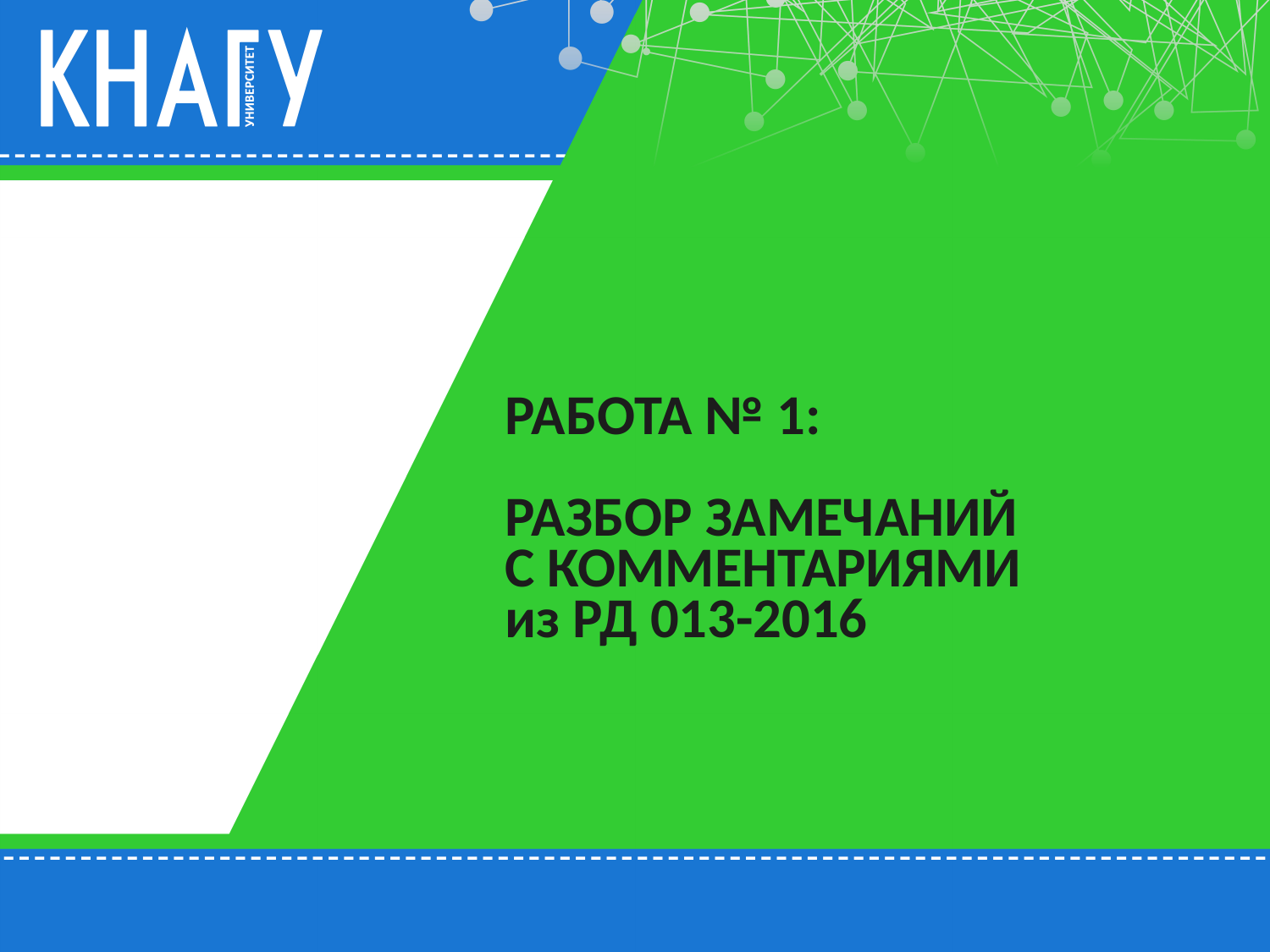

# РАБОТА № 1: РАЗБОР ЗАМЕЧАНИЙ С КОММЕНТАРИЯМИ из РД 013-2016